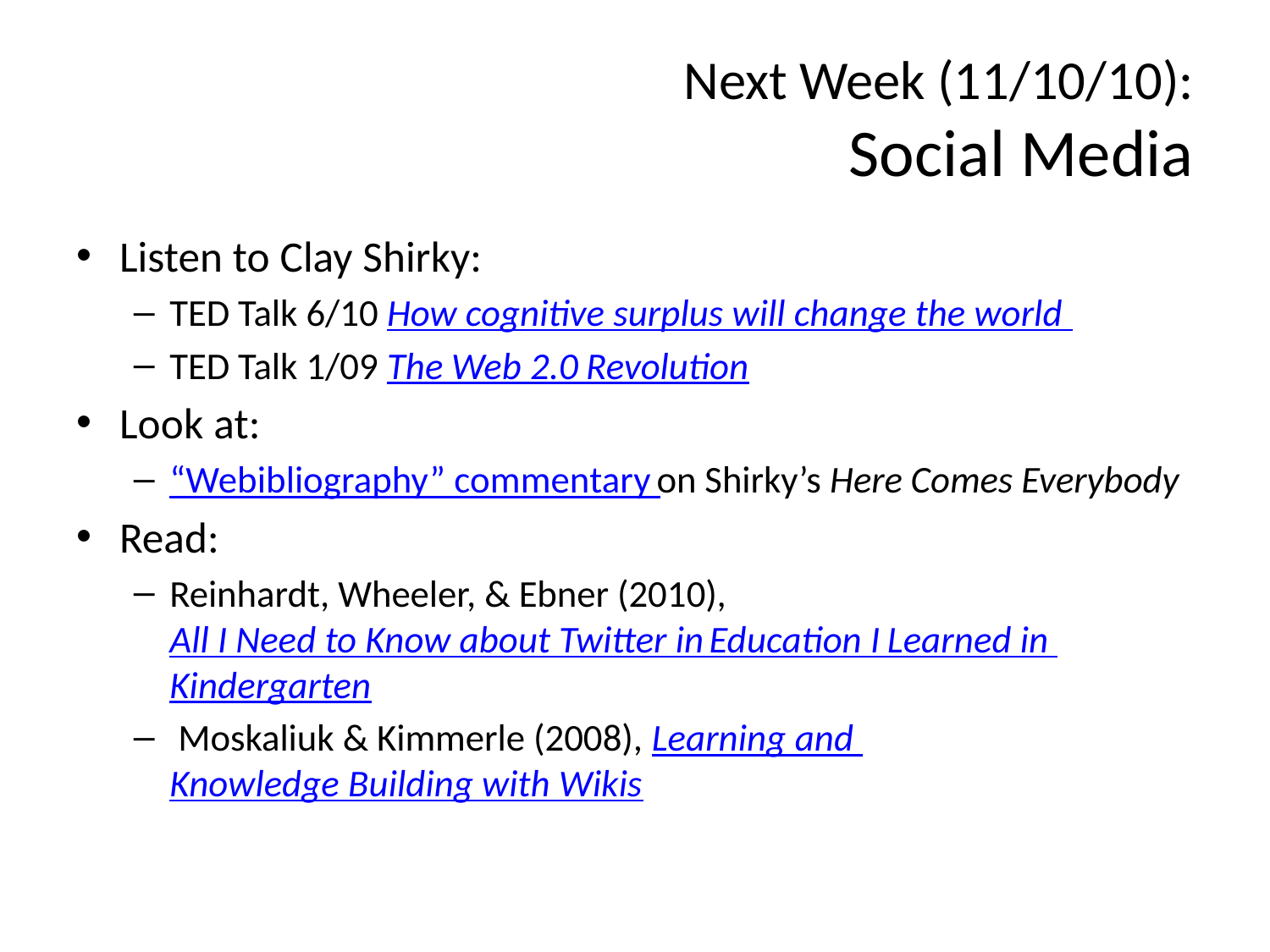

# Next Week (11/10/10): Social Media
Listen to Clay Shirky:
TED Talk 6/10 How cognitive surplus will change the world
TED Talk 1/09 The Web 2.0 Revolution
Look at:
“Webibliography” commentary on Shirky’s Here Comes Everybody
Read:
Reinhardt, Wheeler, & Ebner (2010), All I Need to Know about Twitter in Education I Learned in Kindergarten
 Moskaliuk & Kimmerle (2008), Learning and Knowledge Building with Wikis